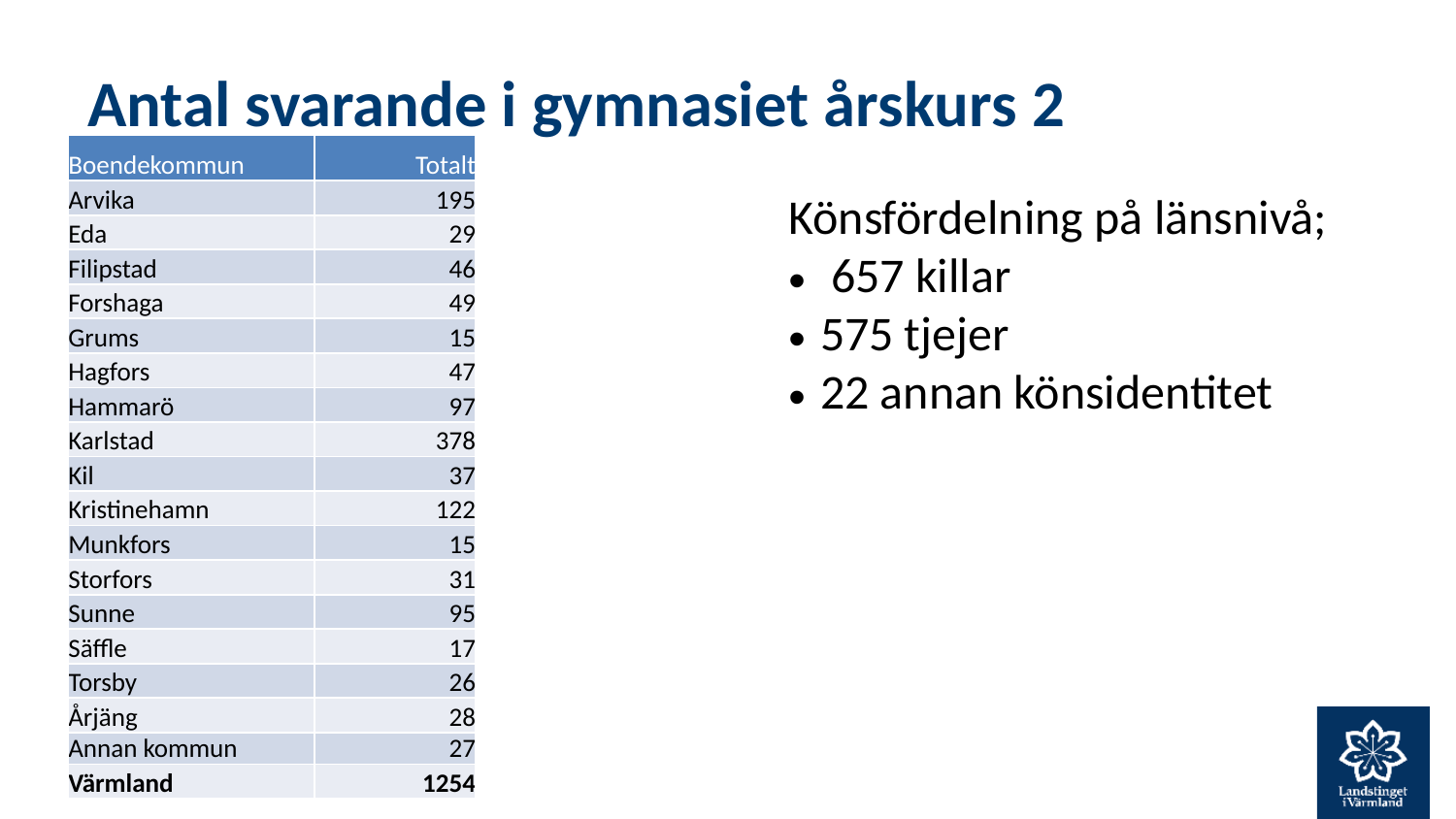

# Antal svarande i gymnasiet årskurs 2
| Boendekommun | Totalt |
| --- | --- |
| Arvika | 195 |
| Eda | 29 |
| Filipstad | 46 |
| Forshaga | 49 |
| Grums | 15 |
| Hagfors | 47 |
| Hammarö | 97 |
| Karlstad | 378 |
| Kil | 37 |
| Kristinehamn | 122 |
| Munkfors | 15 |
| Storfors | 31 |
| Sunne | 95 |
| Säffle | 17 |
| Torsby | 26 |
| Årjäng | 28 |
| Annan kommun | 27 |
| Värmland | 1254 |
Könsfördelning på länsnivå;
 657 killar
575 tjejer
22 annan könsidentitet